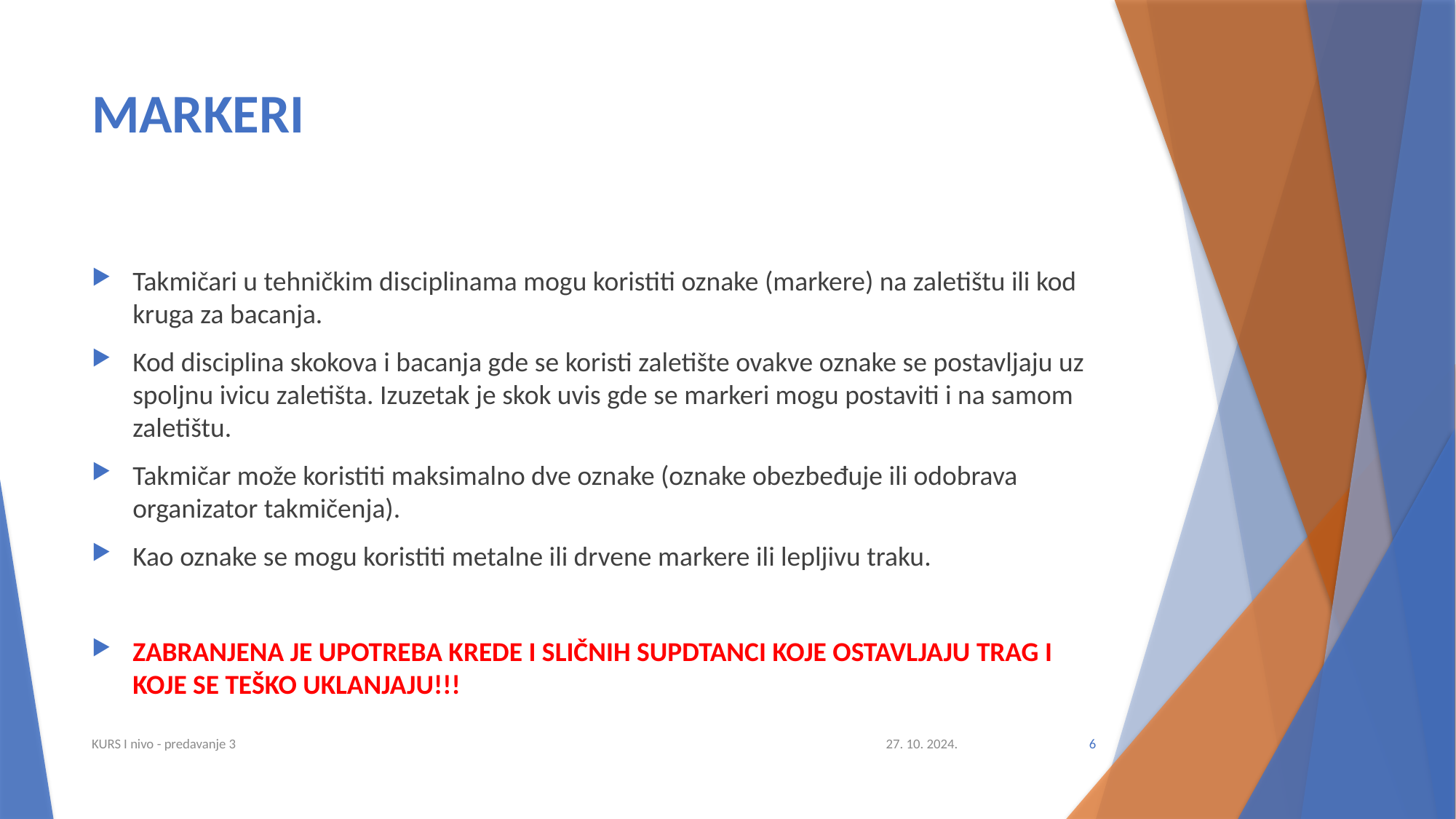

# MARKERI
Takmičari u tehničkim disciplinama mogu koristiti oznake (markere) na zaletištu ili kod kruga za bacanja.
Kod disciplina skokova i bacanja gde se koristi zaletište ovakve oznake se postavljaju uz spoljnu ivicu zaletišta. Izuzetak je skok uvis gde se markeri mogu postaviti i na samom zaletištu.
Takmičar može koristiti maksimalno dve oznake (oznake obezbeđuje ili odobrava organizator takmičenja).
Kao oznake se mogu koristiti metalne ili drvene markere ili lepljivu traku.

ZABRANJENA JE UPOTREBA KREDE I SLIČNIH SUPDTANCI KOJE OSTAVLJAJU TRAG I KOJE SE TEŠKO UKLANJAJU!!!

KURS I nivo - predavanje 3
27. 10. 2024.
6